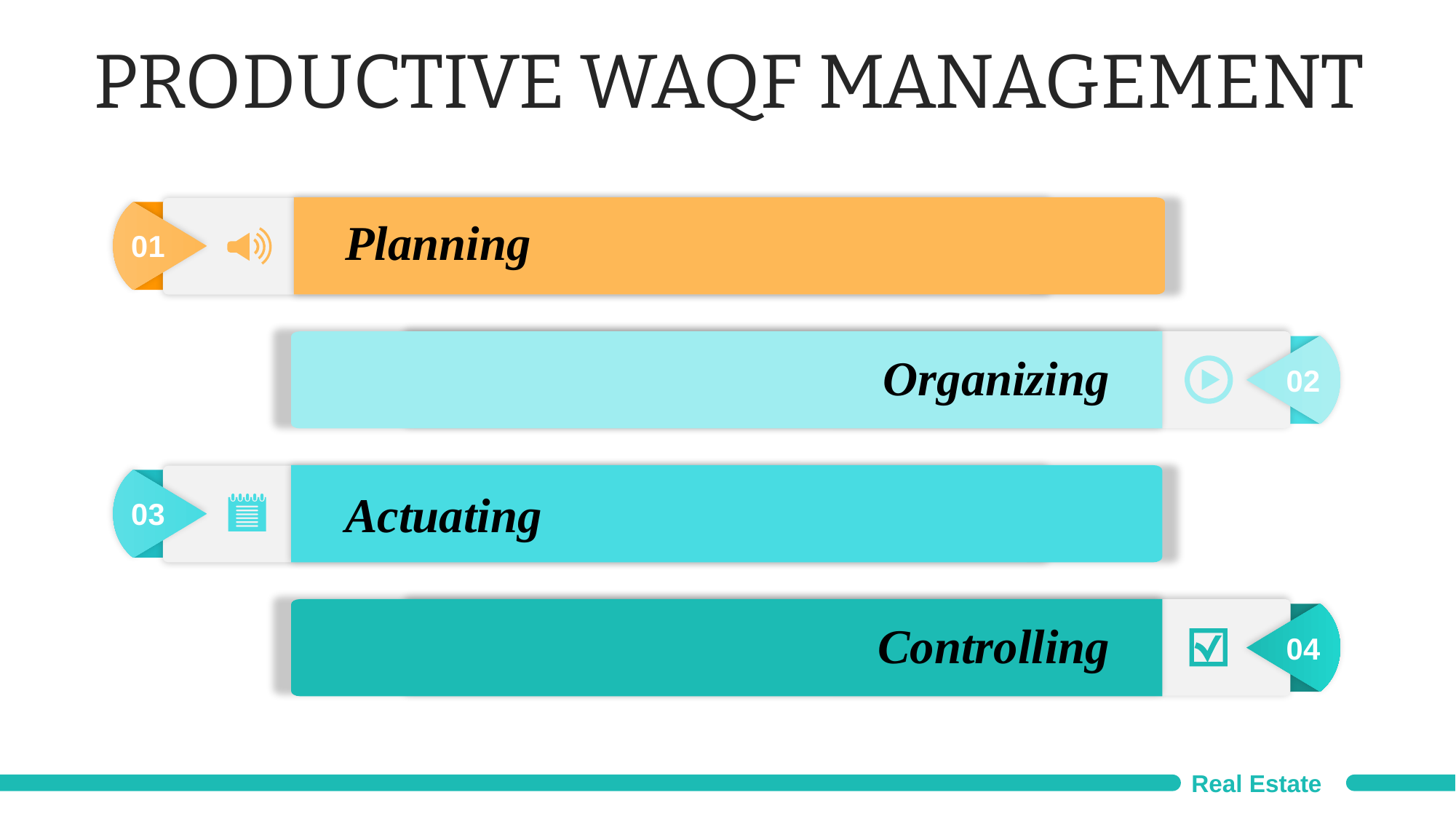

PRODUCTIVE WAQF MANAGEMENT

Planning

01

Organizing

02

Actuating
03

Controlling
04